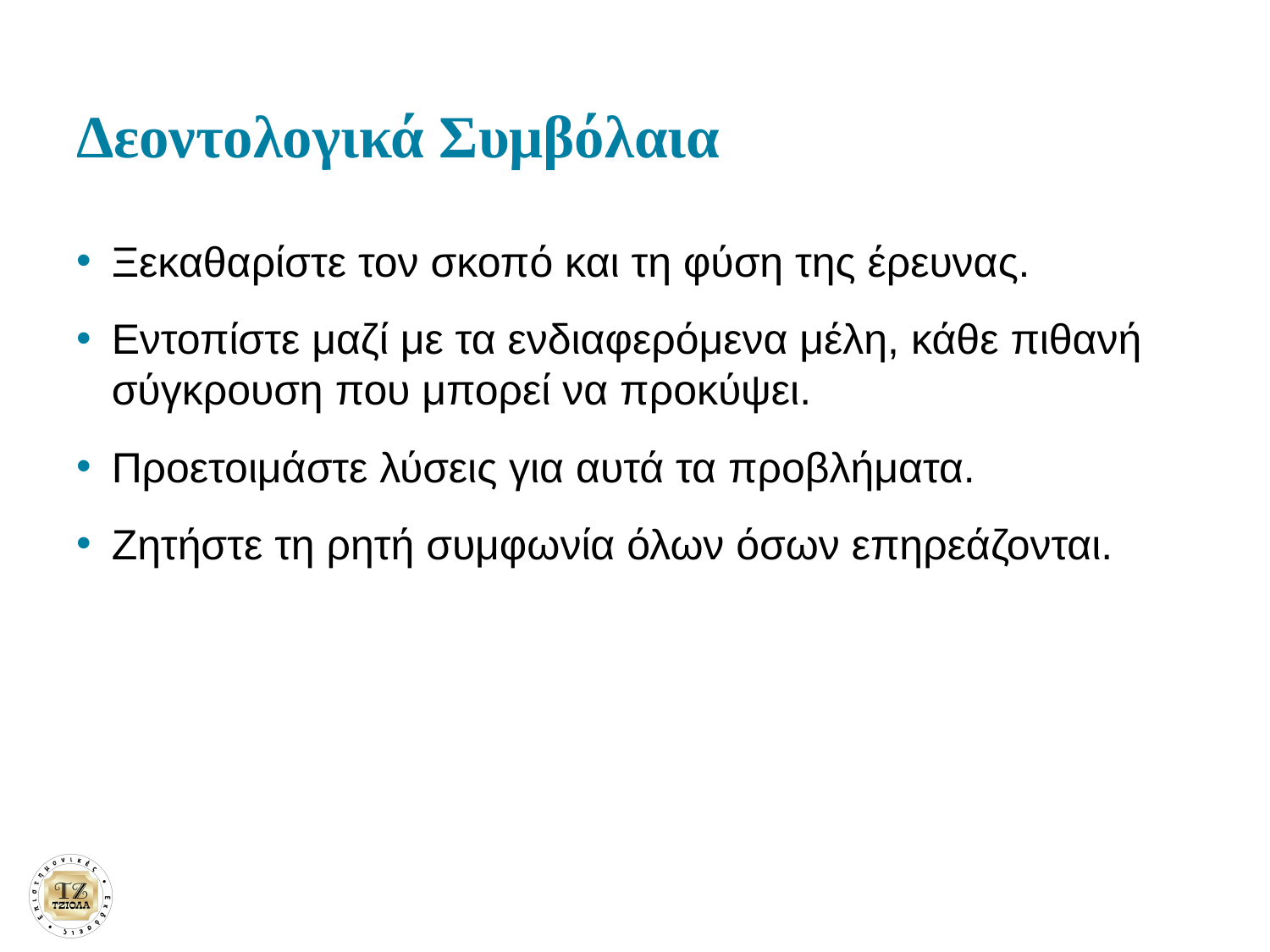

# Δεοντολογικά Συμβόλαια
Ξεκαθαρίστε τον σκοπό και τη φύση της έρευνας.
Εντοπίστε μαζί με τα ενδιαφερόμενα μέλη, κάθε πιθανή σύγκρουση που μπορεί να προκύψει.
Προετοιμάστε λύσεις για αυτά τα προβλήματα.
Ζητήστε τη ρητή συμφωνία όλων όσων επηρεάζονται.